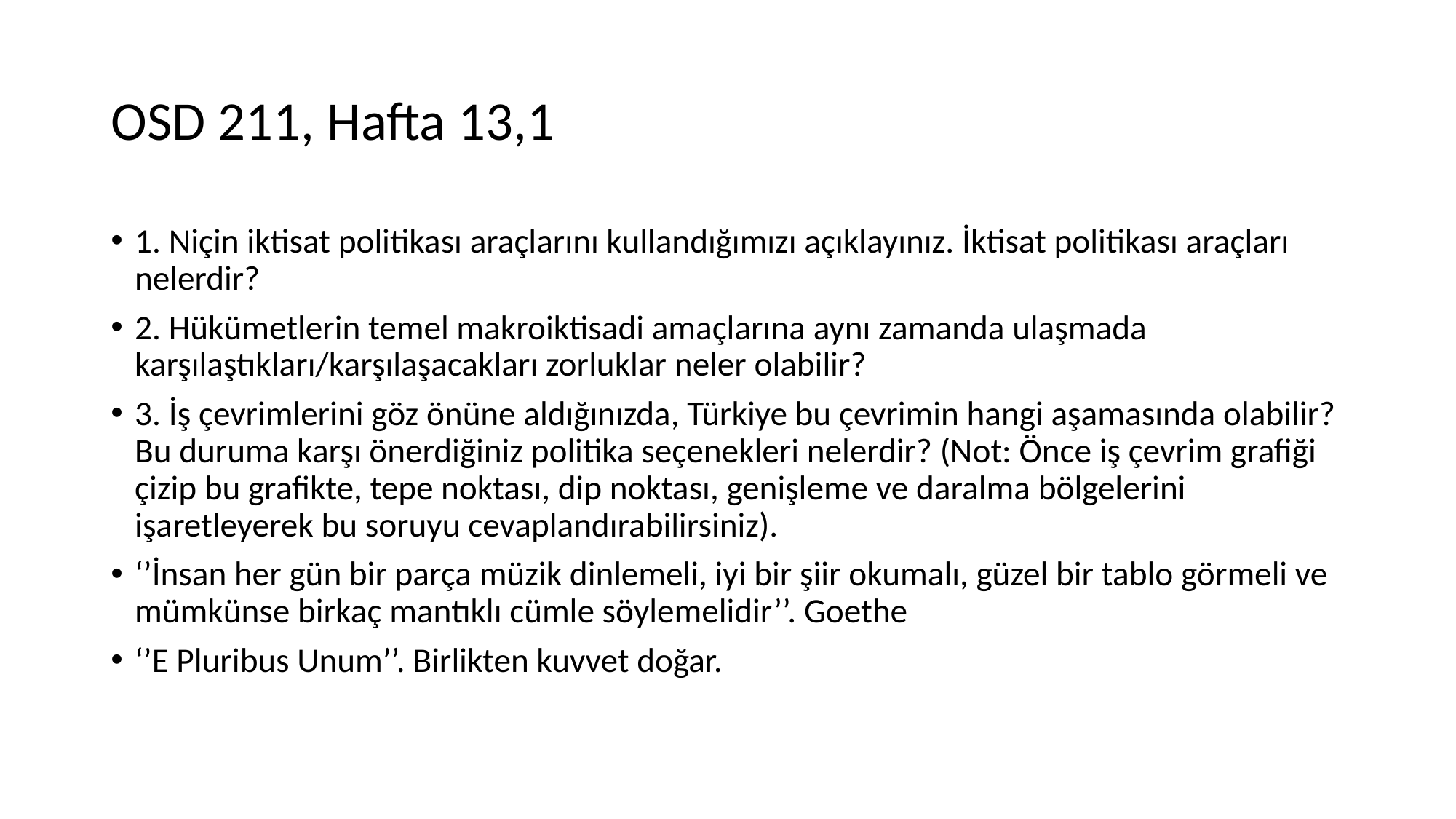

# OSD 211, Hafta 13,1
1. Niçin iktisat politikası araçlarını kullandığımızı açıklayınız. İktisat politikası araçları nelerdir?
2. Hükümetlerin temel makroiktisadi amaçlarına aynı zamanda ulaşmada karşılaştıkları/karşılaşacakları zorluklar neler olabilir?
3. İş çevrimlerini göz önüne aldığınızda, Türkiye bu çevrimin hangi aşamasında olabilir? Bu duruma karşı önerdiğiniz politika seçenekleri nelerdir? (Not: Önce iş çevrim grafiği çizip bu grafikte, tepe noktası, dip noktası, genişleme ve daralma bölgelerini işaretleyerek bu soruyu cevaplandırabilirsiniz).
‘’İnsan her gün bir parça müzik dinlemeli, iyi bir şiir okumalı, güzel bir tablo görmeli ve mümkünse birkaç mantıklı cümle söylemelidir’’. Goethe
‘’E Pluribus Unum’’. Birlikten kuvvet doğar.